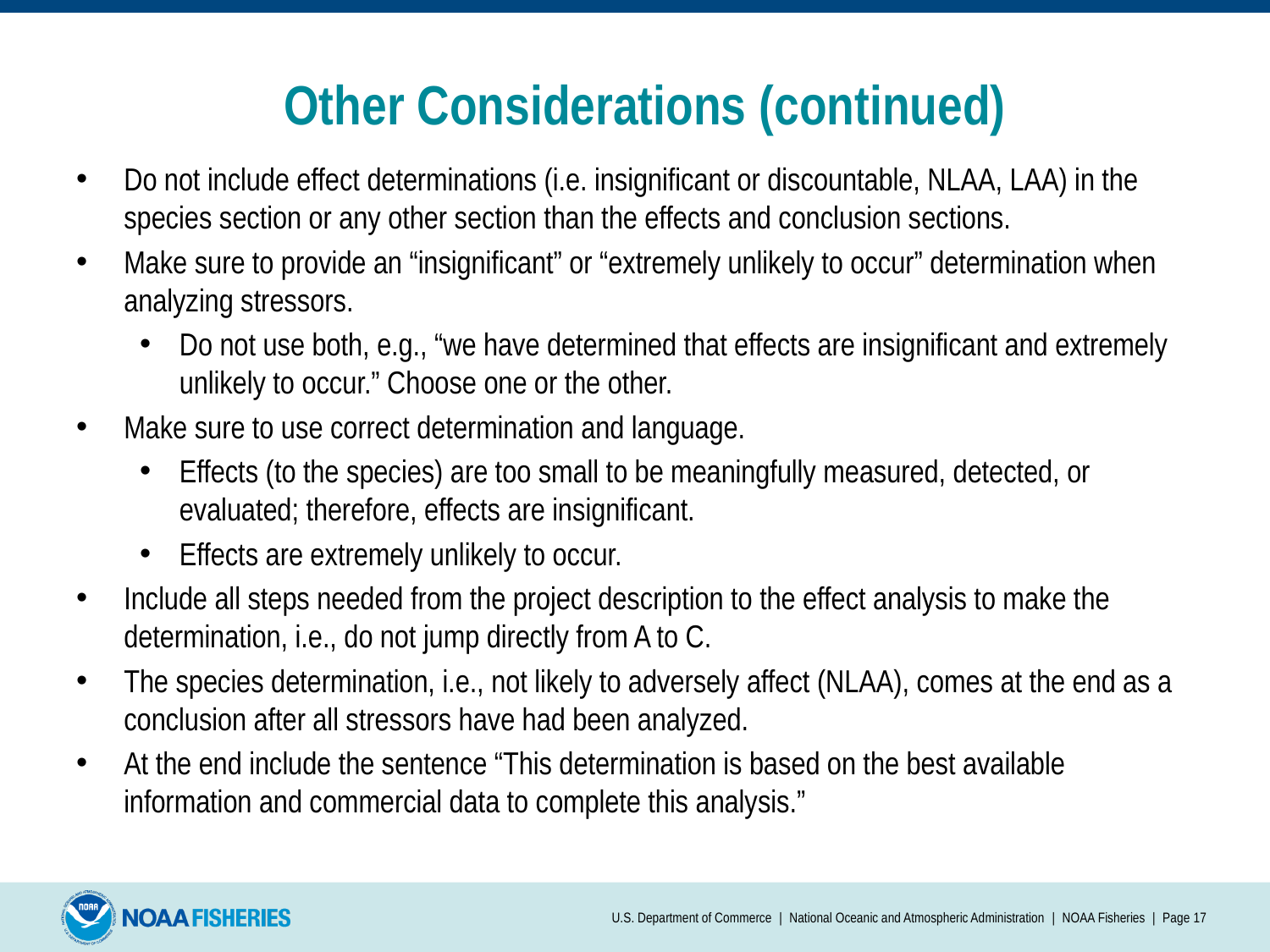

# Other Considerations (continued)
Do not include effect determinations (i.e. insignificant or discountable, NLAA, LAA) in the species section or any other section than the effects and conclusion sections.
Make sure to provide an “insignificant” or “extremely unlikely to occur” determination when analyzing stressors.
Do not use both, e.g., “we have determined that effects are insignificant and extremely unlikely to occur.” Choose one or the other.
Make sure to use correct determination and language.
Effects (to the species) are too small to be meaningfully measured, detected, or evaluated; therefore, effects are insignificant.
Effects are extremely unlikely to occur.
Include all steps needed from the project description to the effect analysis to make the determination, i.e., do not jump directly from A to C.
The species determination, i.e., not likely to adversely affect (NLAA), comes at the end as a conclusion after all stressors have had been analyzed.
At the end include the sentence “This determination is based on the best available information and commercial data to complete this analysis.”

U.S. Department of Commerce | National Oceanic and Atmospheric Administration | NOAA Fisheries | Page 17